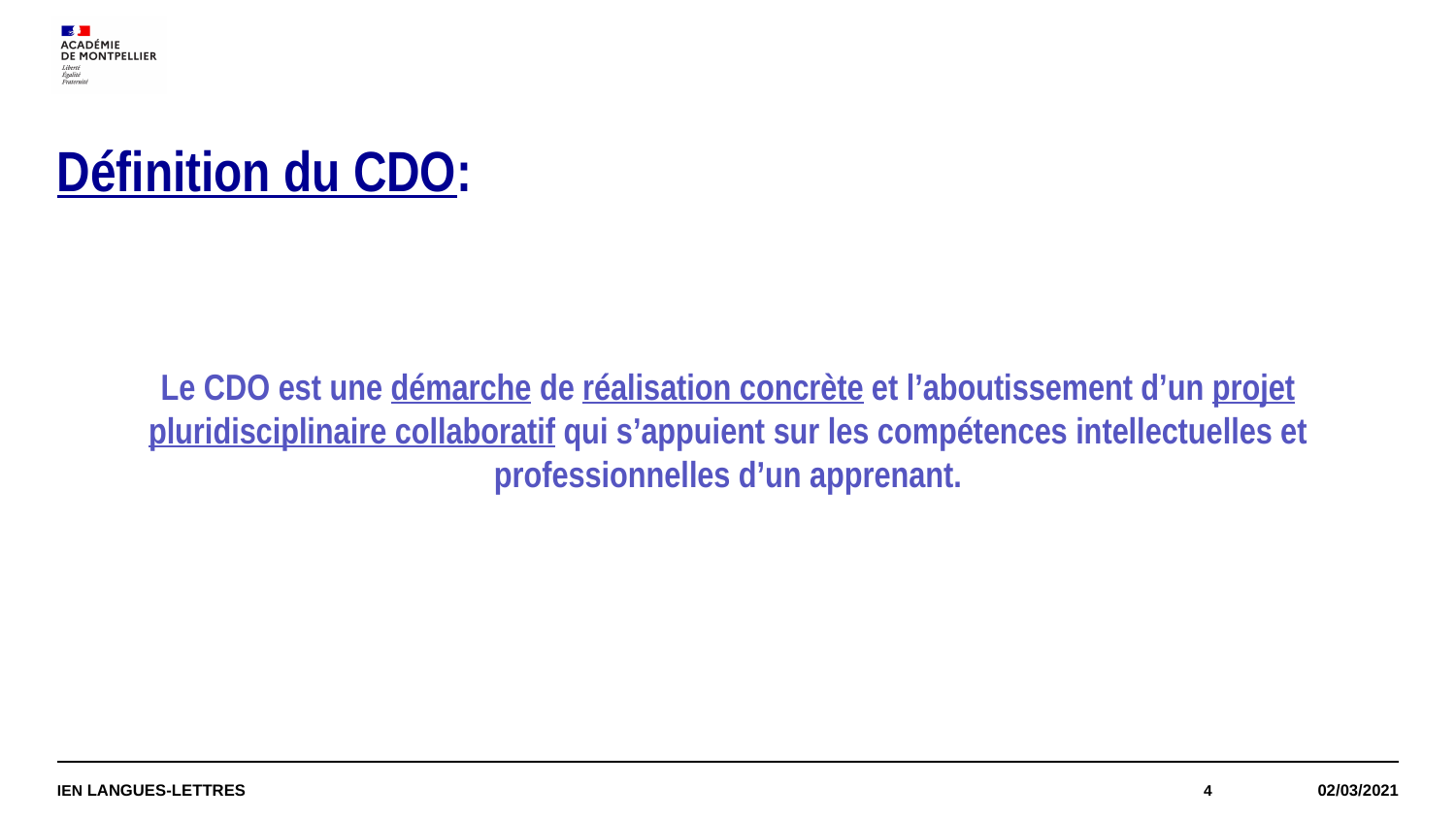

# Définition du CDO:
Le CDO est une démarche de réalisation concrète et l’aboutissement d’un projet pluridisciplinaire collaboratif qui s’appuient sur les compétences intellectuelles et professionnelles d’un apprenant.

IEN LANGUES-LETTRES
4
02/03/2021